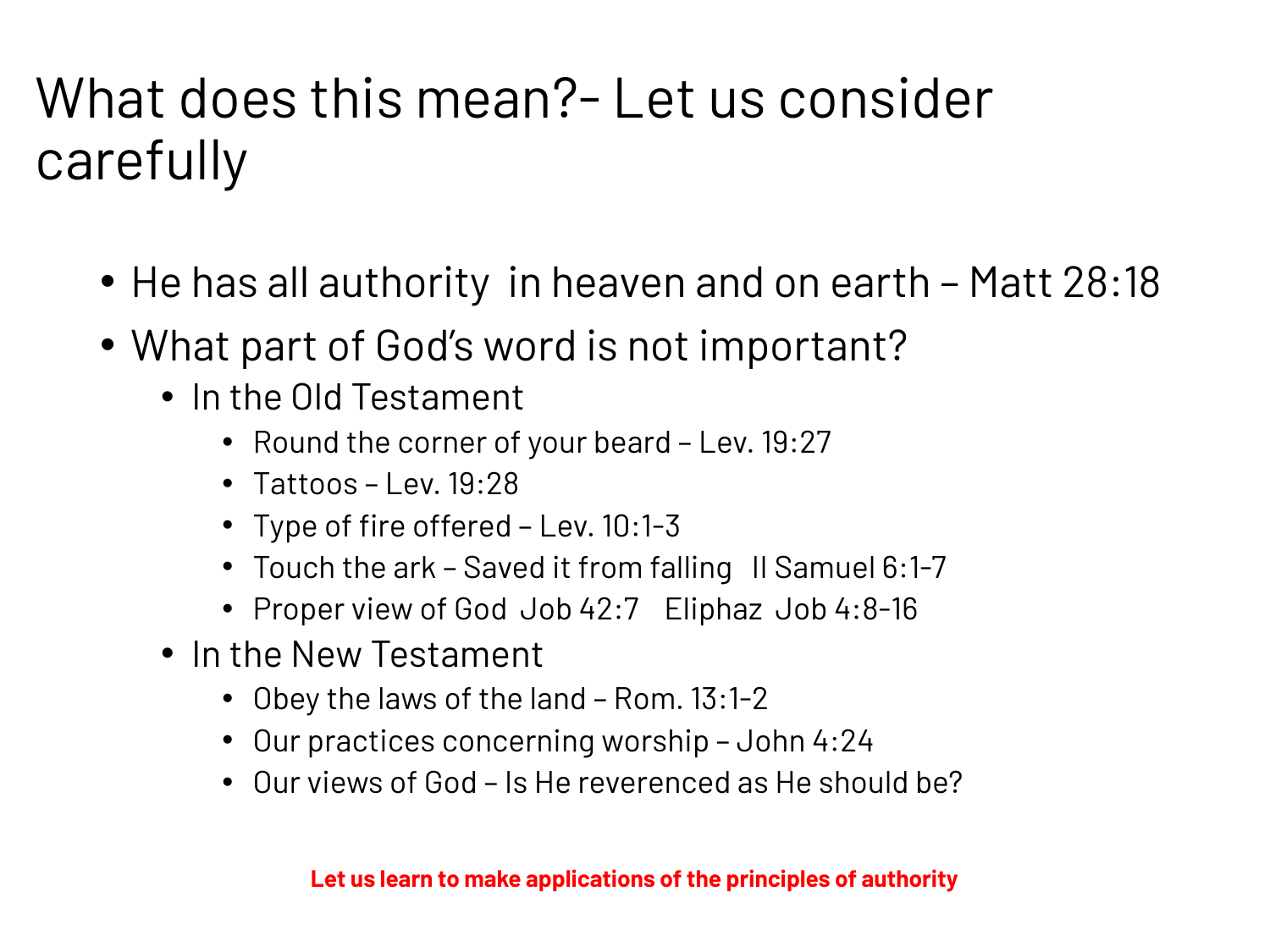

# What does this mean?- Let us consider carefully
He has all authority  in heaven and on earth – Matt 28:18
What part of God’s word is not important?
In the Old Testament
Round the corner of your beard – Lev. 19:27
Tattoos – Lev. 19:28
Type of fire offered – Lev. 10:1-3
Touch the ark – Saved it from falling   II Samuel 6:1-7
Proper view of God  Job 42:7    Eliphaz  Job 4:8-16
In the New Testament
Obey the laws of the land – Rom. 13:1-2
Our practices concerning worship – John 4:24
Our views of God – Is He reverenced as He should be?

Let us learn to make applications of the principles of authority